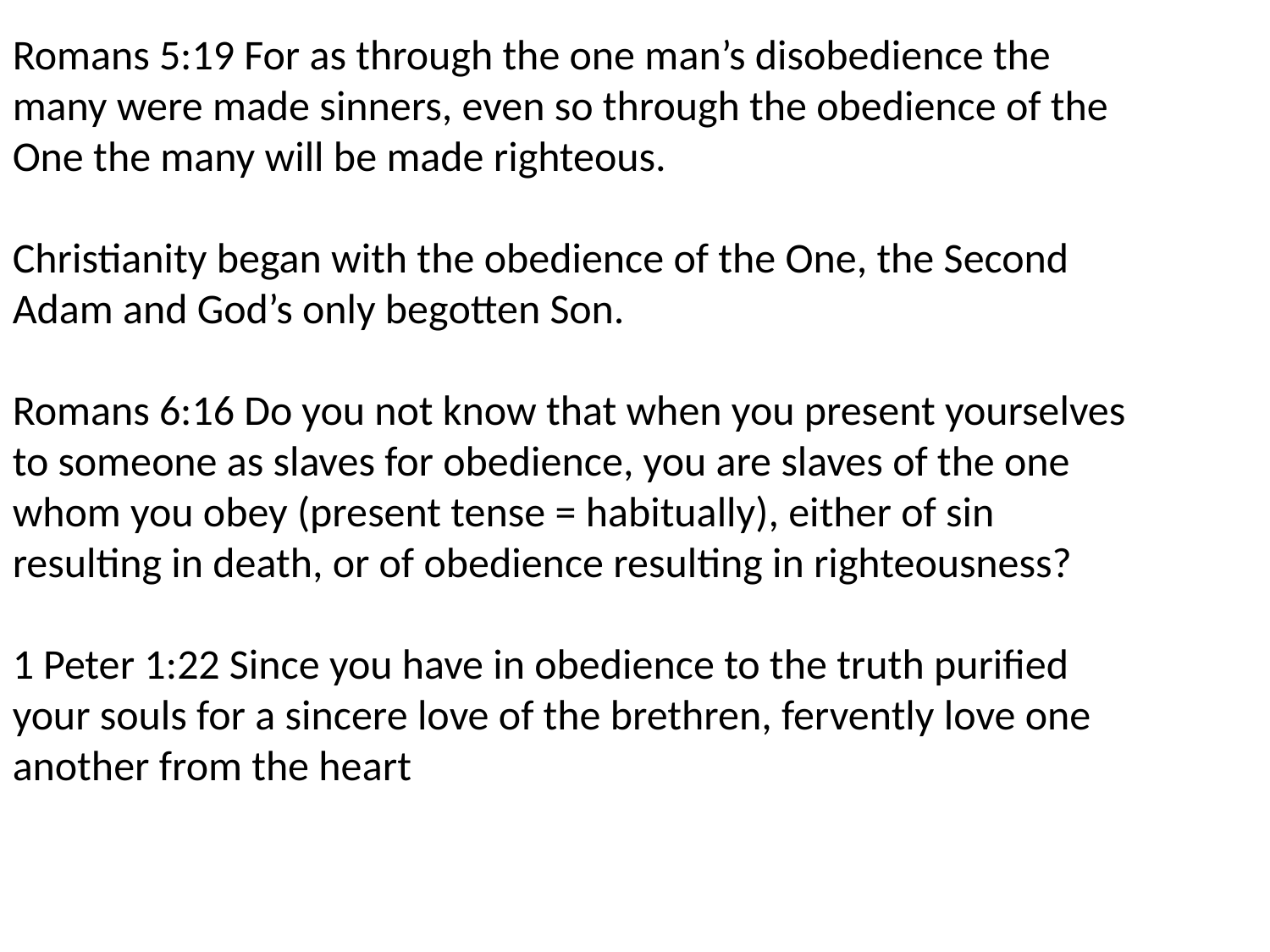

Romans 5:19 For as through the one man’s disobedience the many were made sinners, even so through the obedience of the One the many will be made righteous.

Christianity began with the obedience of the One, the Second Adam and God’s only begotten Son.
                                                                                                                       Romans 6:16 Do you not know that when you present yourselves to someone as slaves for obedience, you are slaves of the one whom you obey (present tense = habitually), either of sin resulting in death, or of obedience resulting in righteousness?

1 Peter 1:22 Since you have in obedience to the truth purified your souls for a sincere love of the brethren, fervently love one another from the heart